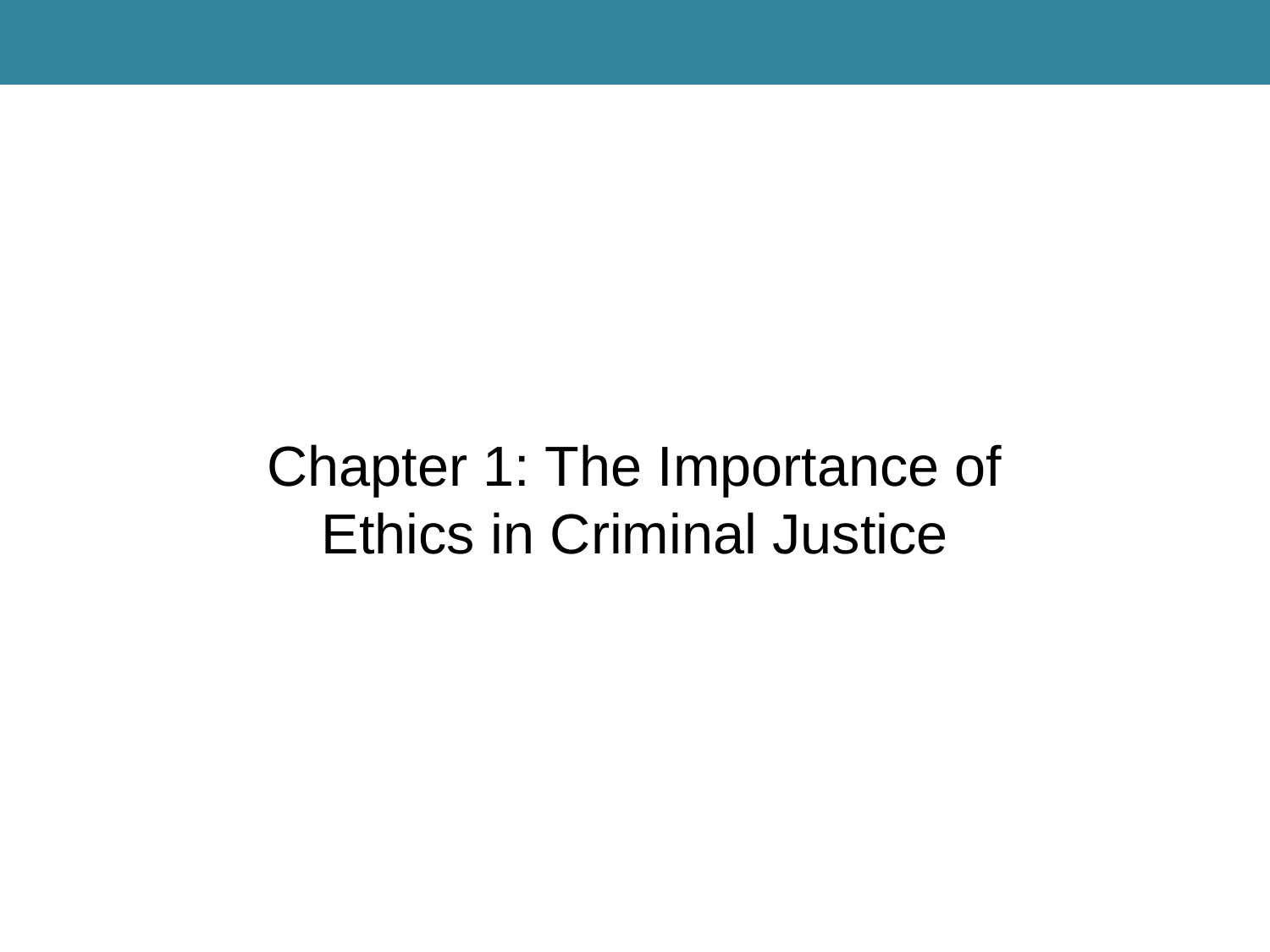

Chapter 1: The Importance of Ethics in Criminal Justice